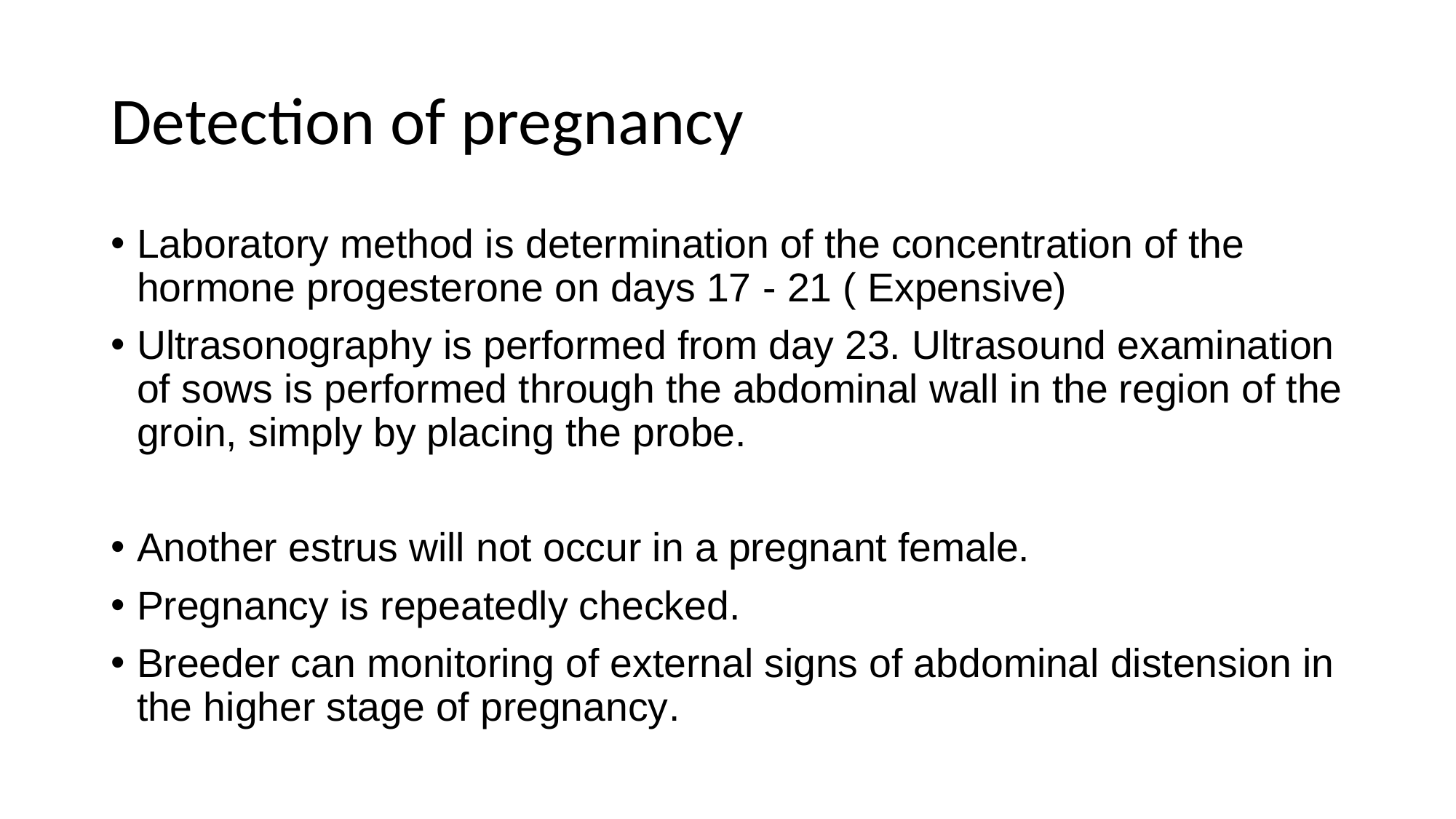

# Detection of pregnancy
Laboratory method is determination of the concentration of the hormone progesterone on days 17 - 21 ( Expensive)
Ultrasonography is performed from day 23. Ultrasound examination of sows is performed through the abdominal wall in the region of the groin, simply by placing the probe.

Another estrus will not occur in a pregnant female.
Pregnancy is repeatedly checked.
Breeder can monitoring of external signs of abdominal distension in the higher stage of pregnancy.